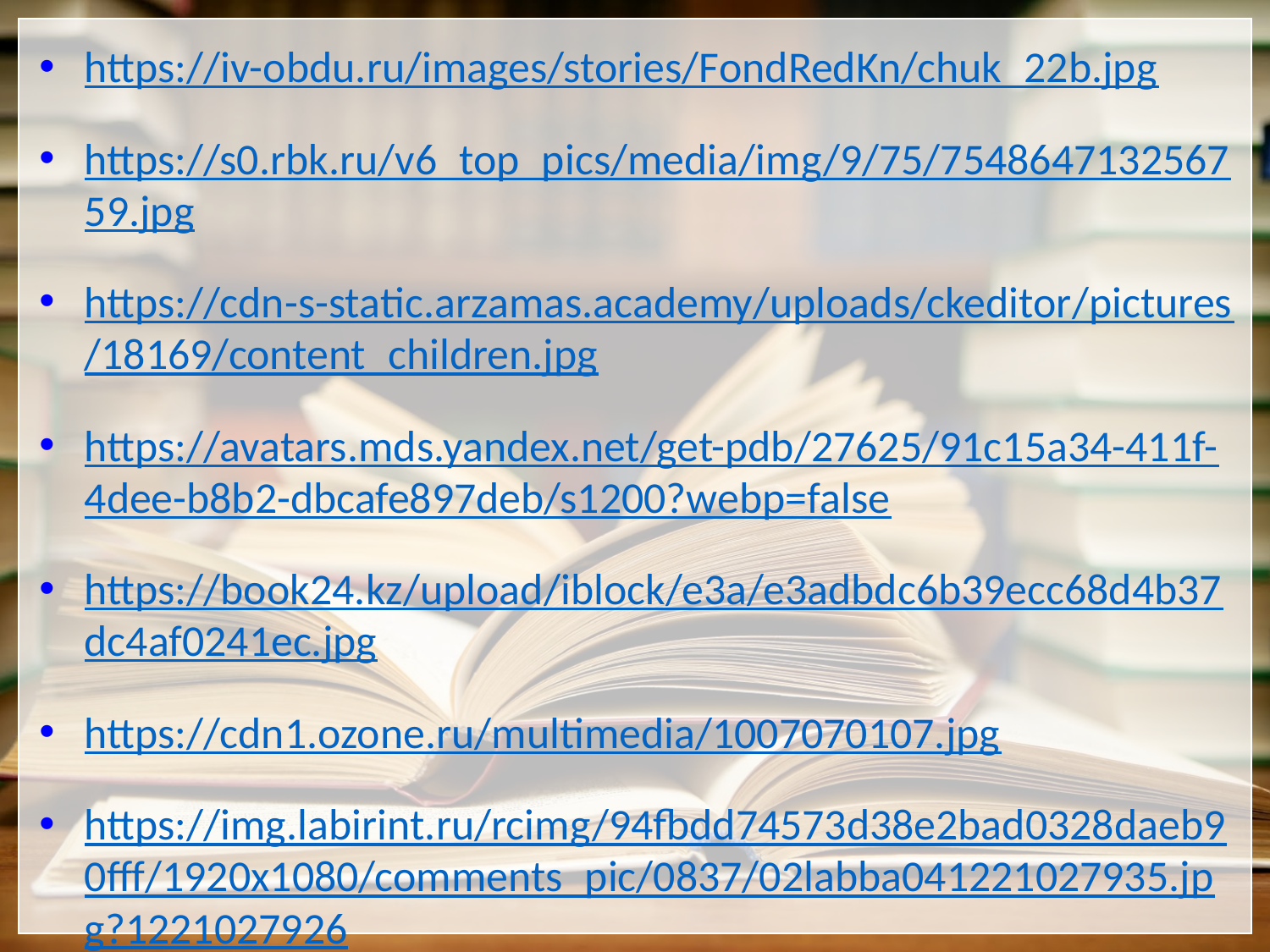

https://iv-obdu.ru/images/stories/FondRedKn/chuk_22b.jpg
https://s0.rbk.ru/v6_top_pics/media/img/9/75/754864713256759.jpg
https://cdn-s-static.arzamas.academy/uploads/ckeditor/pictures/18169/content_children.jpg
https://avatars.mds.yandex.net/get-pdb/27625/91c15a34-411f-4dee-b8b2-dbcafe897deb/s1200?webp=false
https://book24.kz/upload/iblock/e3a/e3adbdc6b39ecc68d4b37dc4af0241ec.jpg
https://cdn1.ozone.ru/multimedia/1007070107.jpg
https://img.labirint.ru/rcimg/94fbdd74573d38e2bad0328daeb90fff/1920x1080/comments_pic/0837/02labba041221027935.jpg?1221027926
https://iv-obdu.ru/fond-redkoy-knigi/imena/korney-ivanovich-chukovskiy/
https://avatars.mds.yandex.net/get-mpic/5191310/img_id8612526295416008798.jpeg/orig
https://cdn.culture.ru/images/e3bb9e66-5889-505e-8589-196830aa99b7